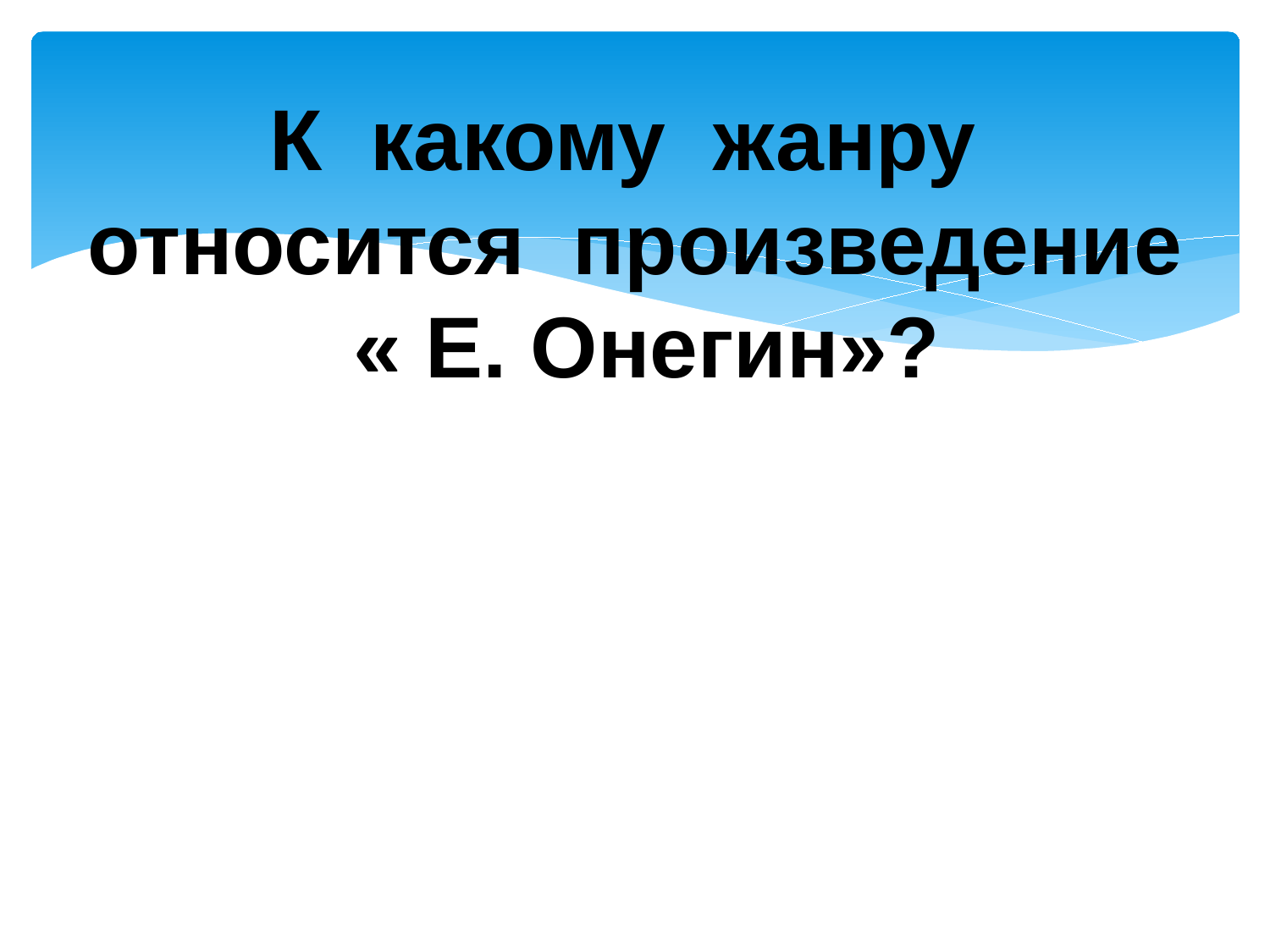

# К  какому  жанру  относится  произведение  « Е. Онегин»?